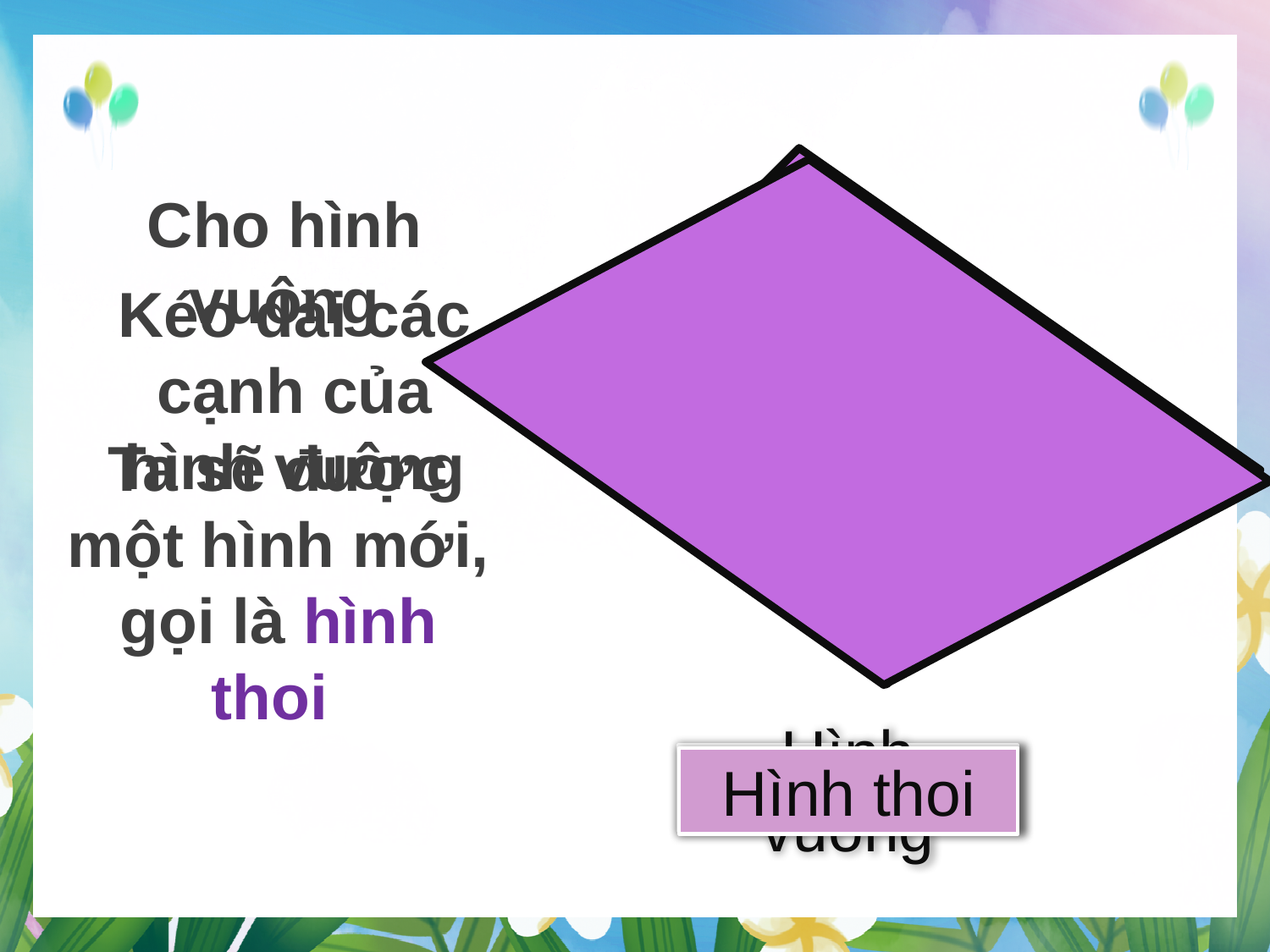

Cho hình vuông

Kéo dài các cạnh của hình vuông
Ta sẽ được một hình mới,
gọi là hình thoi
Hình vuông
Hình thoi